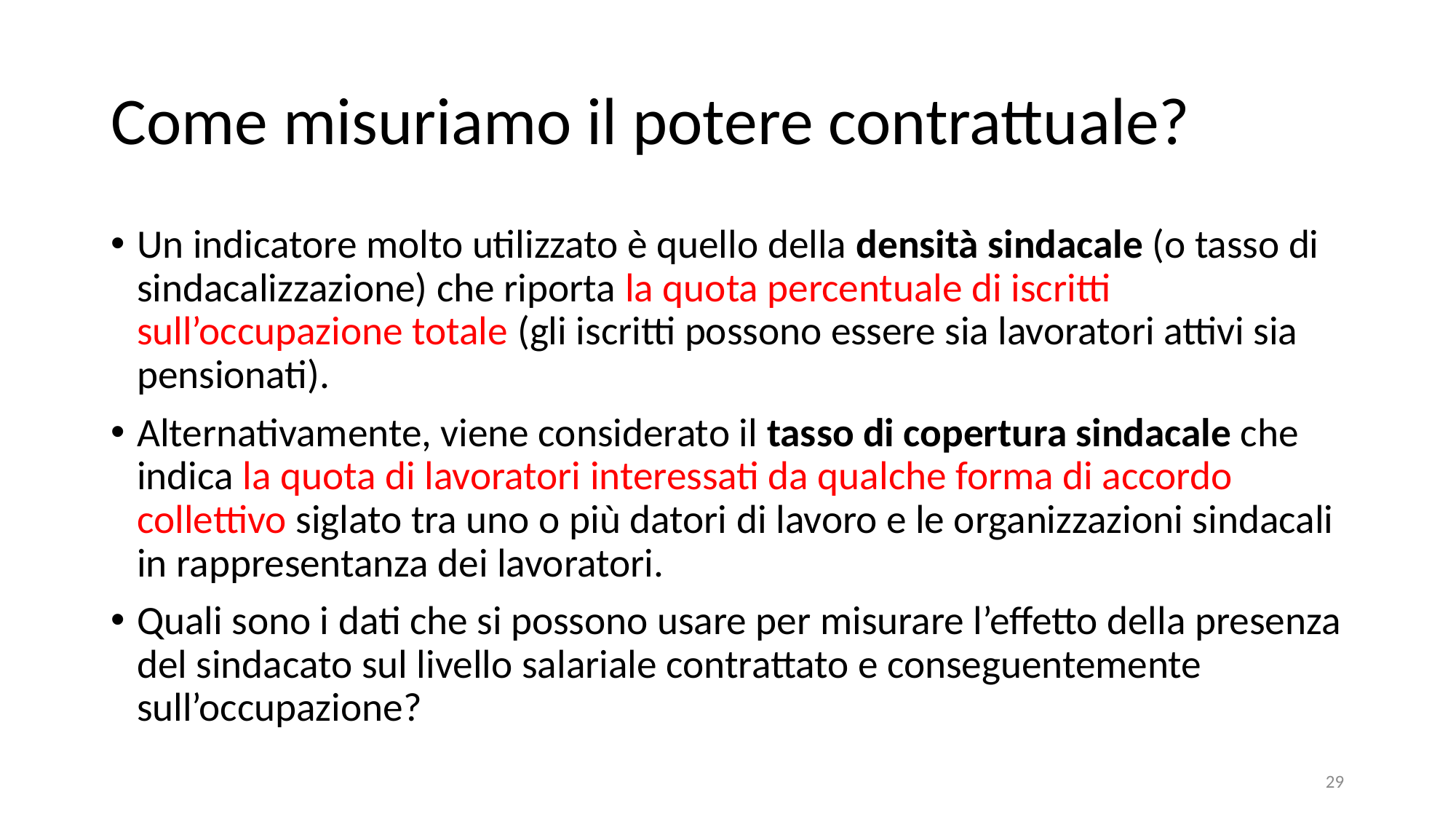

# Come misuriamo il potere contrattuale?
Un indicatore molto utilizzato è quello della densità sindacale (o tasso di sindacalizzazione) che riporta la quota percentuale di iscritti sull’occupazione totale (gli iscritti possono essere sia lavoratori attivi sia pensionati).
Alternativamente, viene considerato il tasso di copertura sindacale che indica la quota di lavoratori interessati da qualche forma di accordo collettivo siglato tra uno o più datori di lavoro e le organizzazioni sindacali in rappresentanza dei lavoratori.
Quali sono i dati che si possono usare per misurare l’effetto della presenza del sindacato sul livello salariale contrattato e conseguentemente sull’occupazione?
29